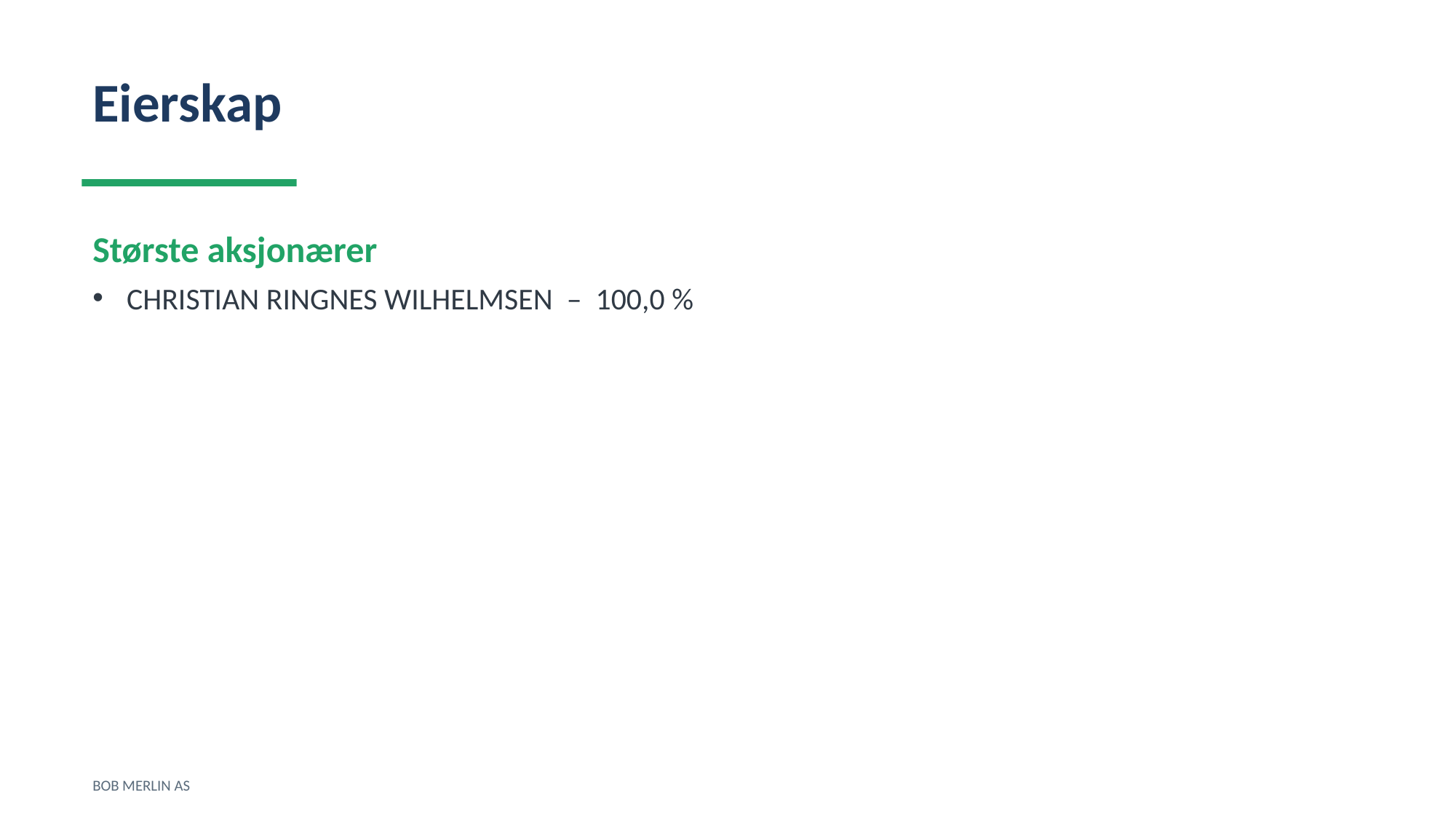

Eierskap

Største aksjonærer
CHRISTIAN RINGNES WILHELMSEN  –  100,0 %
BOB MERLIN AS